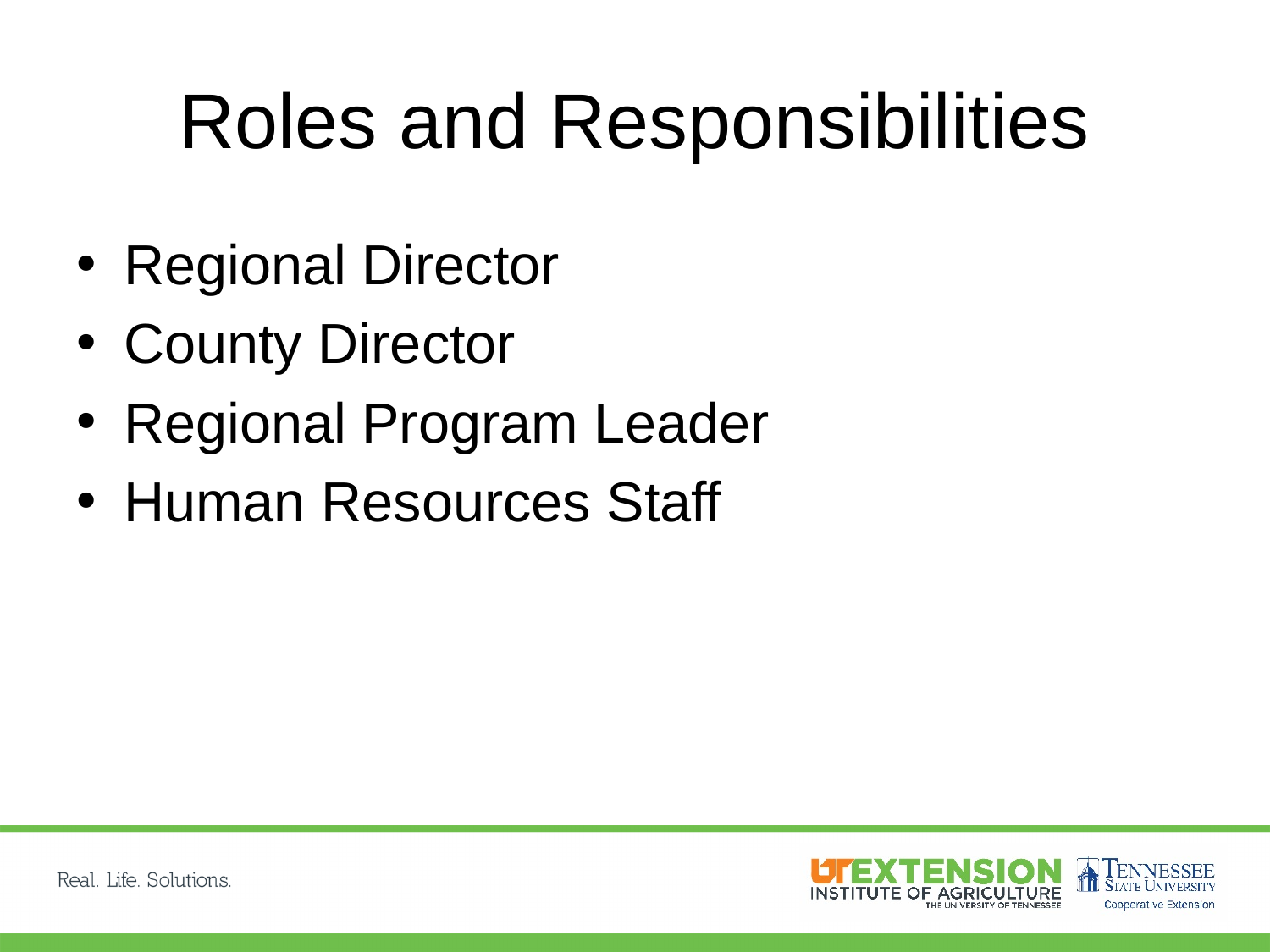

# Roles and Responsibilities
Regional Director
County Director
Regional Program Leader
Human Resources Staff